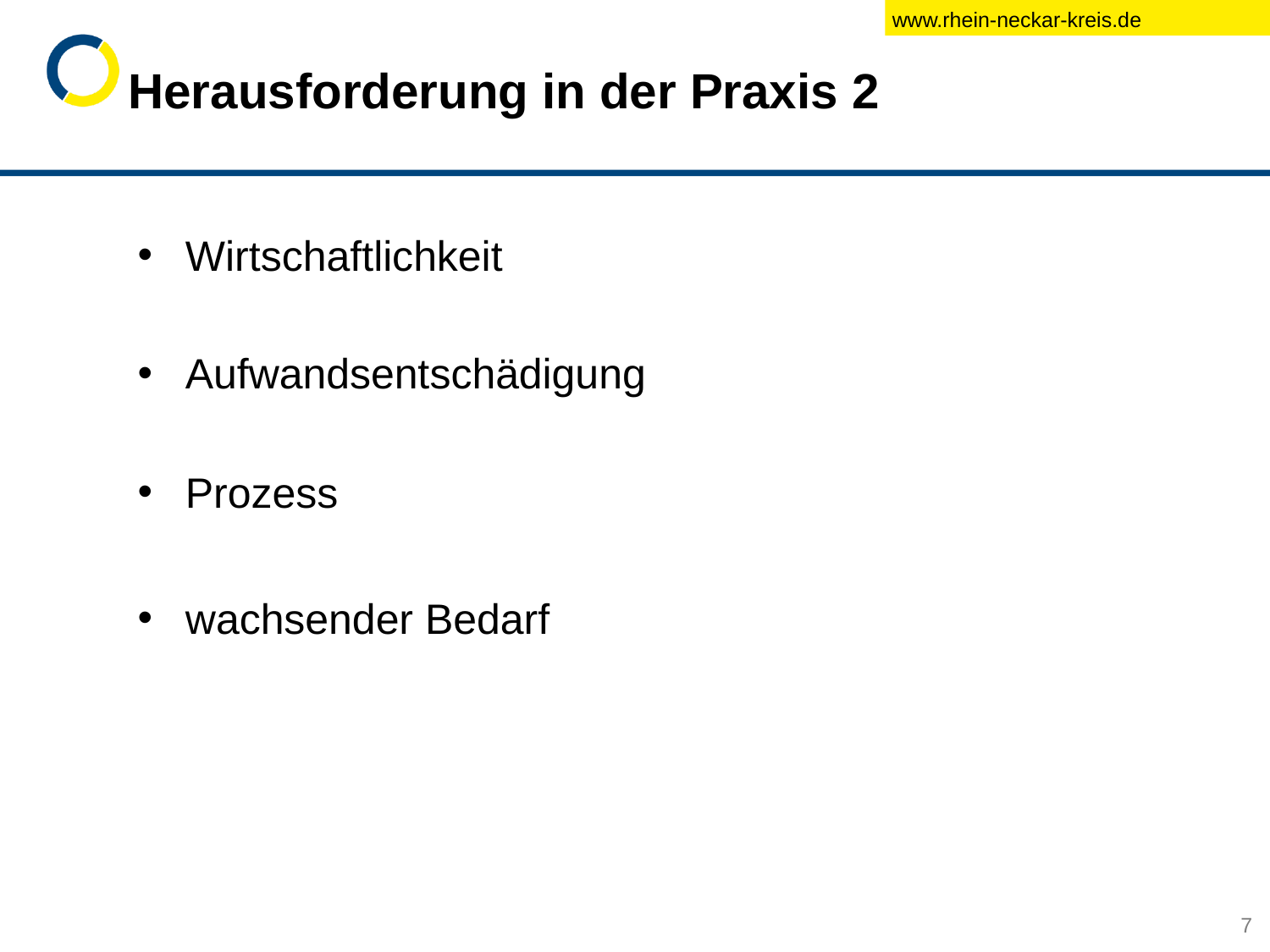

# Herausforderung in der Praxis 2
Wirtschaftlichkeit

Aufwandsentschädigung

Prozess

wachsender Bedarf